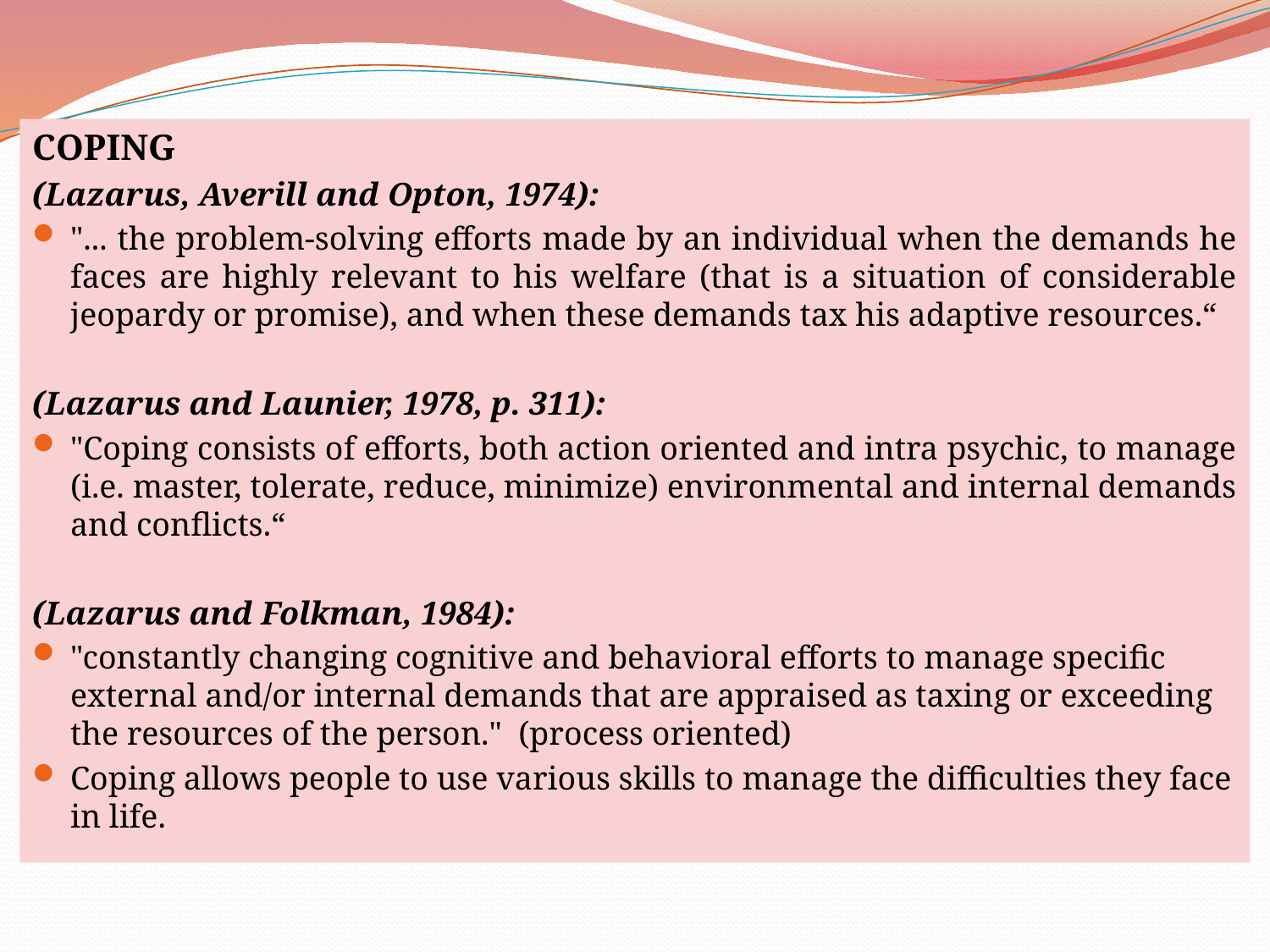

COPING
(Lazarus, Averill and Opton, 1974):
"... the problem-solving efforts made by an individual when the demands he faces are highly relevant to his welfare (that is a situation of considerable jeopardy or promise), and when these demands tax his adaptive resources.“

(Lazarus and Launier, 1978, p. 311):
"Coping consists of efforts, both action oriented and intra psychic, to manage (i.e. master, tolerate, reduce, minimize) environmental and internal demands and conflicts.“

(Lazarus and Folkman, 1984):
"constantly changing cognitive and behavioral efforts to manage specific external and/or internal demands that are appraised as taxing or exceeding the resources of the person."  (process oriented)
Coping allows people to use various skills to manage the difficulties they face in life.